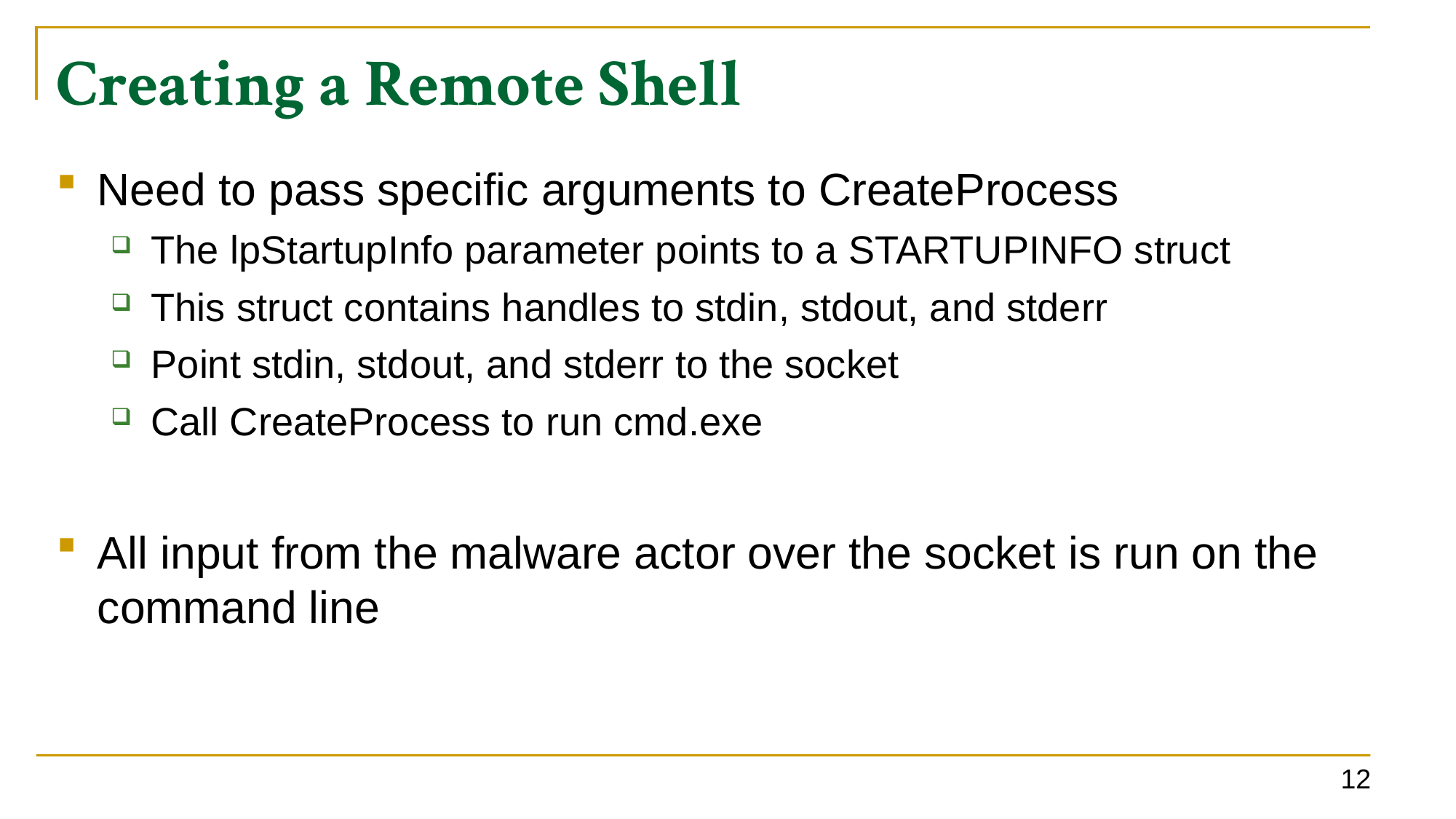

# Creating a Remote Shell
Need to pass specific arguments to CreateProcess
The lpStartupInfo parameter points to a STARTUPINFO struct
This struct contains handles to stdin, stdout, and stderr
Point stdin, stdout, and stderr to the socket
Call CreateProcess to run cmd.exe

All input from the malware actor over the socket is run on the command line